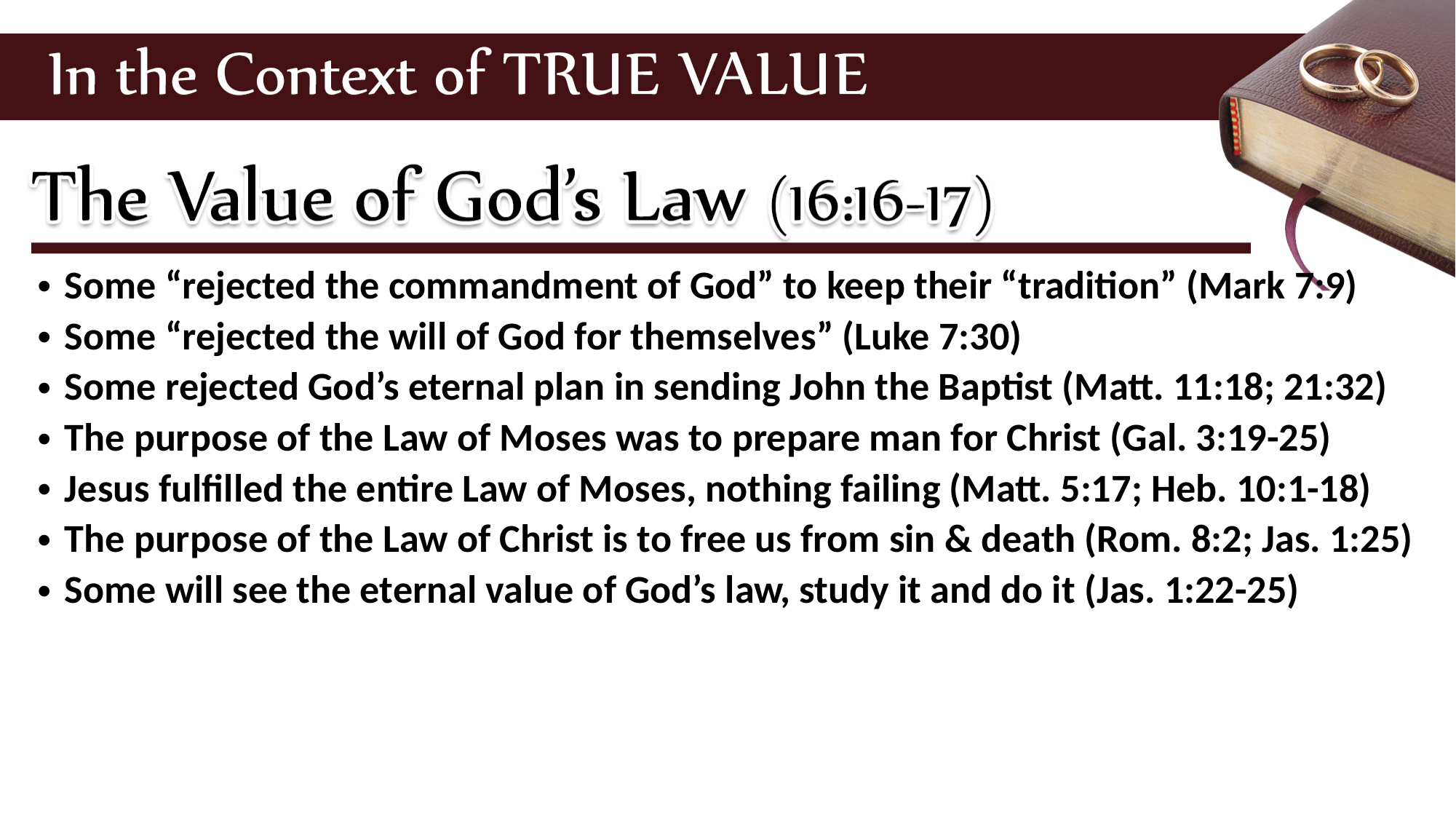

Some “rejected the commandment of God” to keep their “tradition” (Mark 7:9)
Some “rejected the will of God for themselves” (Luke 7:30)
Some rejected God’s eternal plan in sending John the Baptist (Matt. 11:18; 21:32)
The purpose of the Law of Moses was to prepare man for Christ (Gal. 3:19-25)
Jesus fulfilled the entire Law of Moses, nothing failing (Matt. 5:17; Heb. 10:1-18)
The purpose of the Law of Christ is to free us from sin & death (Rom. 8:2; Jas. 1:25)
Some will see the eternal value of God’s law, study it and do it (Jas. 1:22-25)